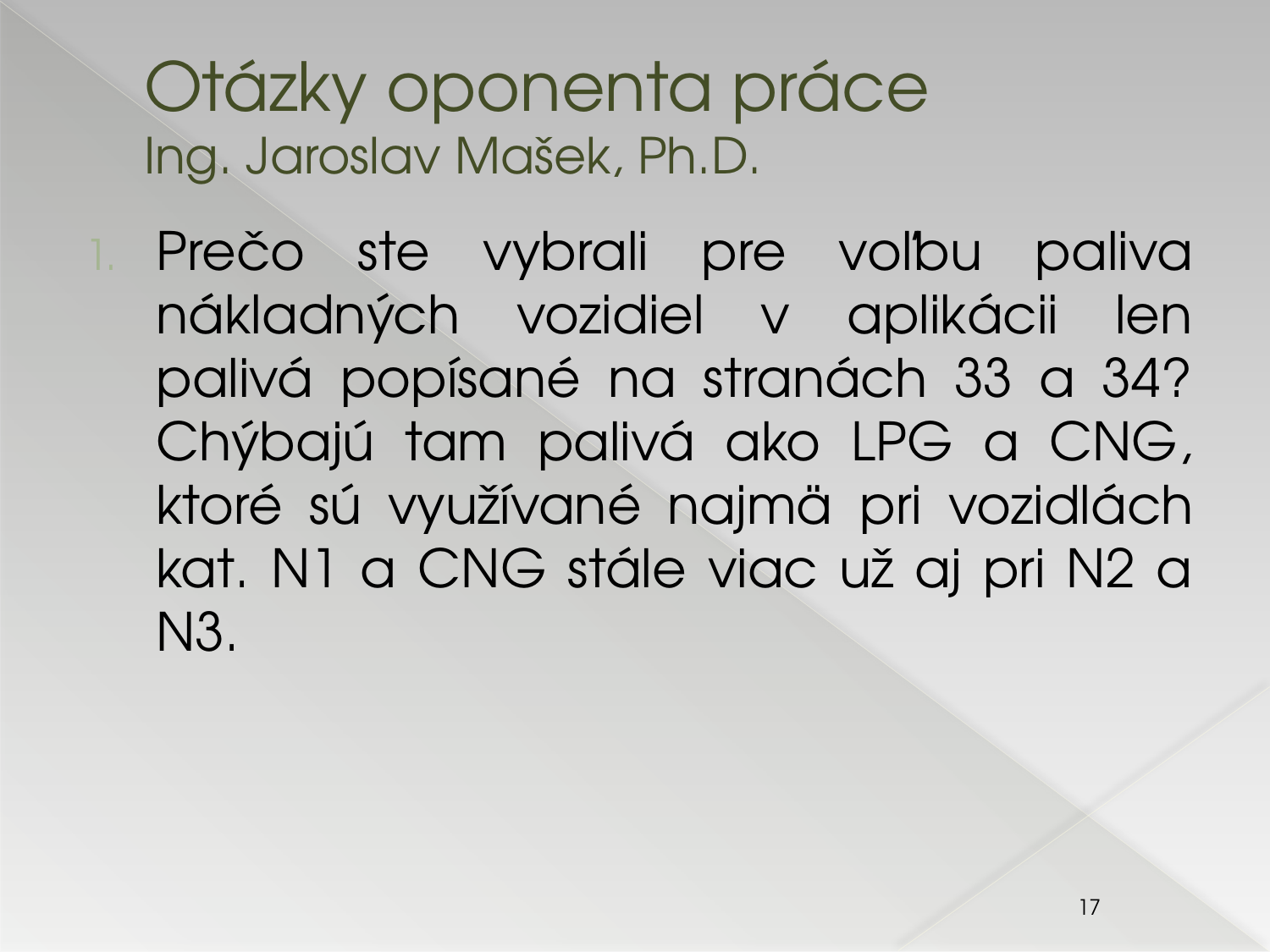

# Otázky oponenta práce Ing. Jaroslav Mašek, Ph.D.
Prečo ste vybrali pre voľbu paliva nákladných vozidiel v aplikácii len palivá popísané na stranách 33 a 34? Chýbajú tam palivá ako LPG a CNG, ktoré sú využívané najmä pri vozidlách kat. N1 a CNG stále viac už aj pri N2 a N3.
17